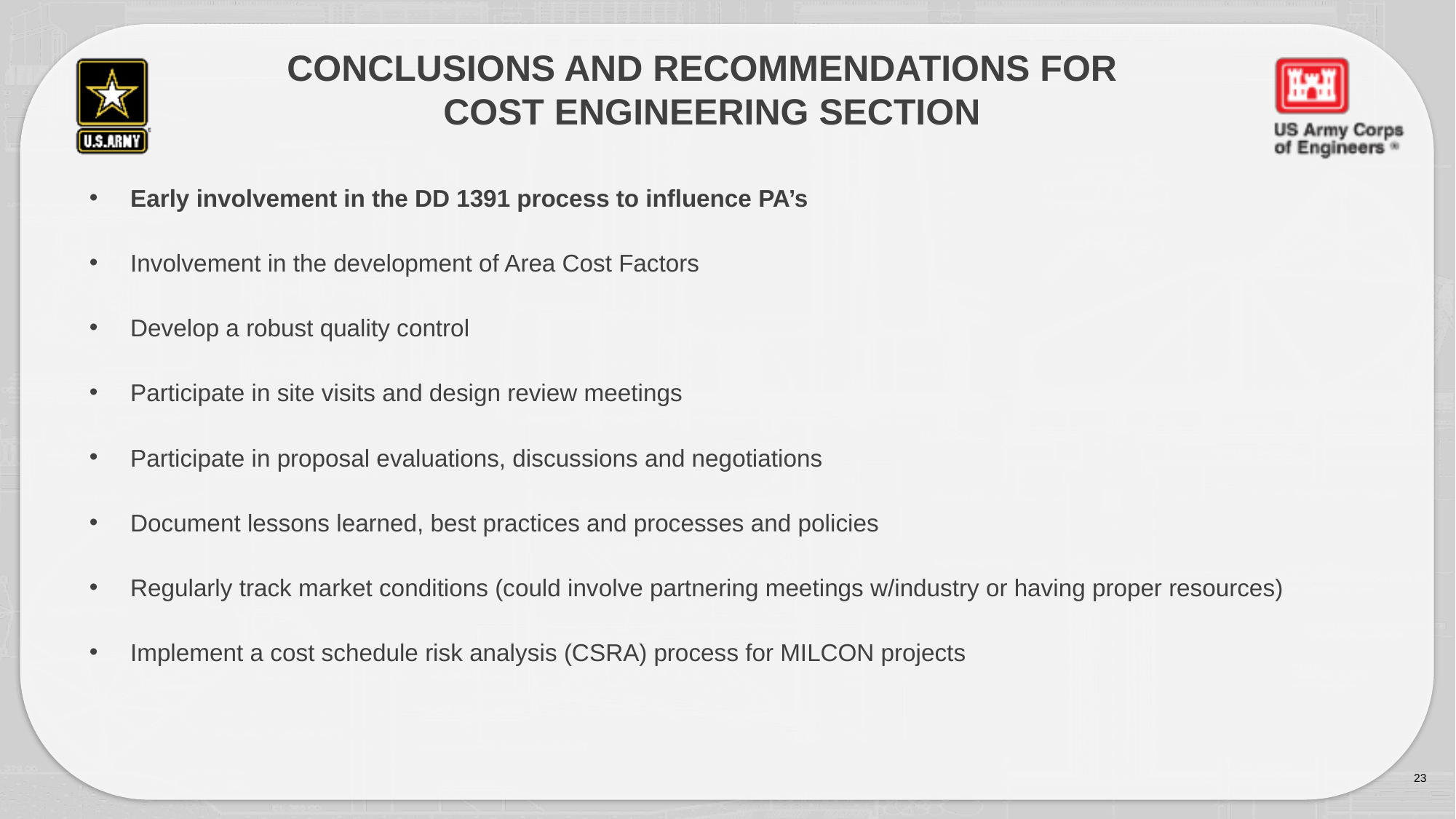

# Conclusions and recommendations for cost engineering section
Early involvement in the DD 1391 process to influence PA’s

Involvement in the development of Area Cost Factors

Develop a robust quality control

Participate in site visits and design review meetings

Participate in proposal evaluations, discussions and negotiations

Document lessons learned, best practices and processes and policies

Regularly track market conditions (could involve partnering meetings w/industry or having proper resources)

Implement a cost schedule risk analysis (CSRA) process for MILCON projects

23